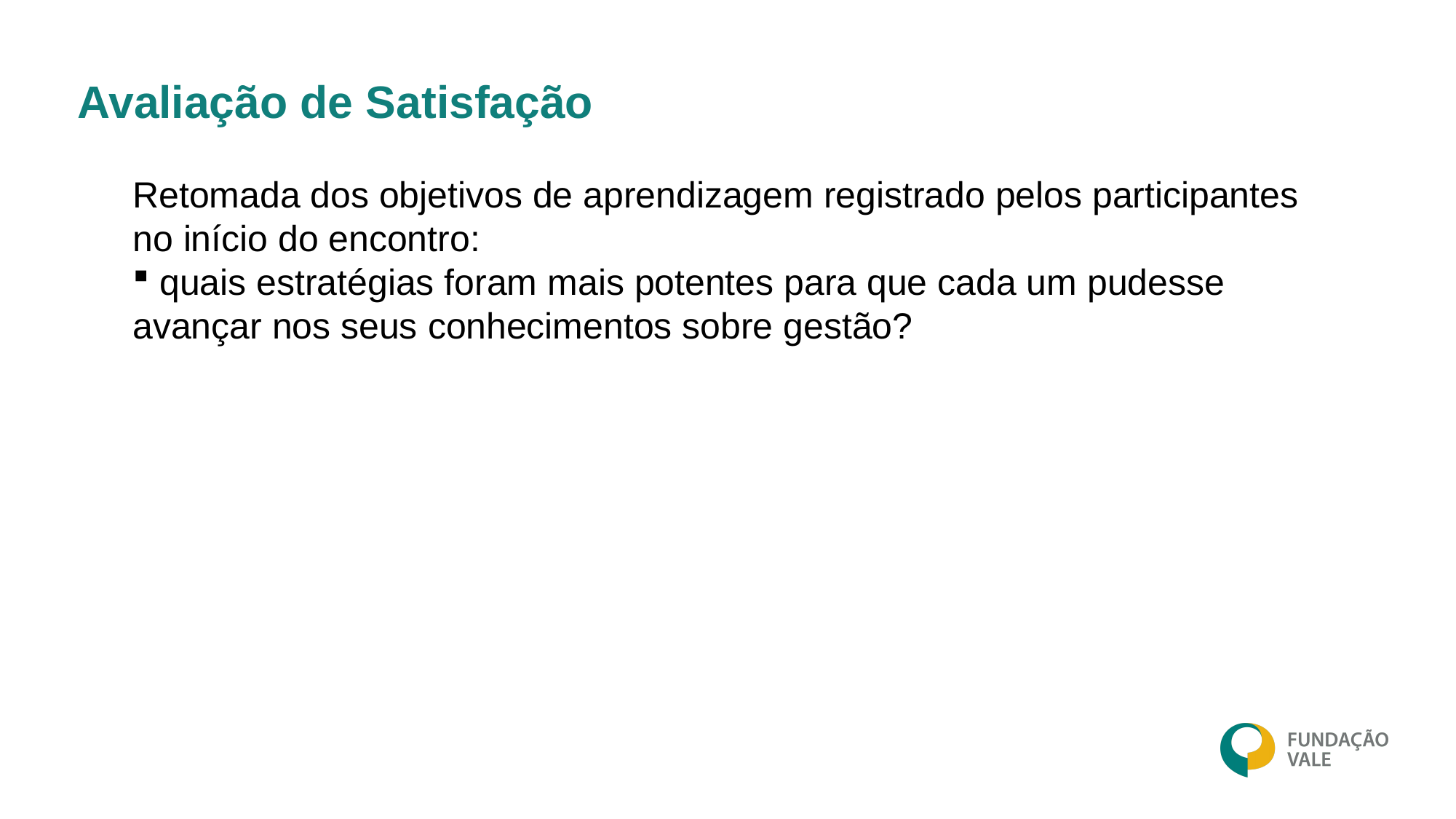

Avaliação de Satisfação
Retomada dos objetivos de aprendizagem registrado pelos participantes no início do encontro:
 quais estratégias foram mais potentes para que cada um pudesse avançar nos seus conhecimentos sobre gestão?